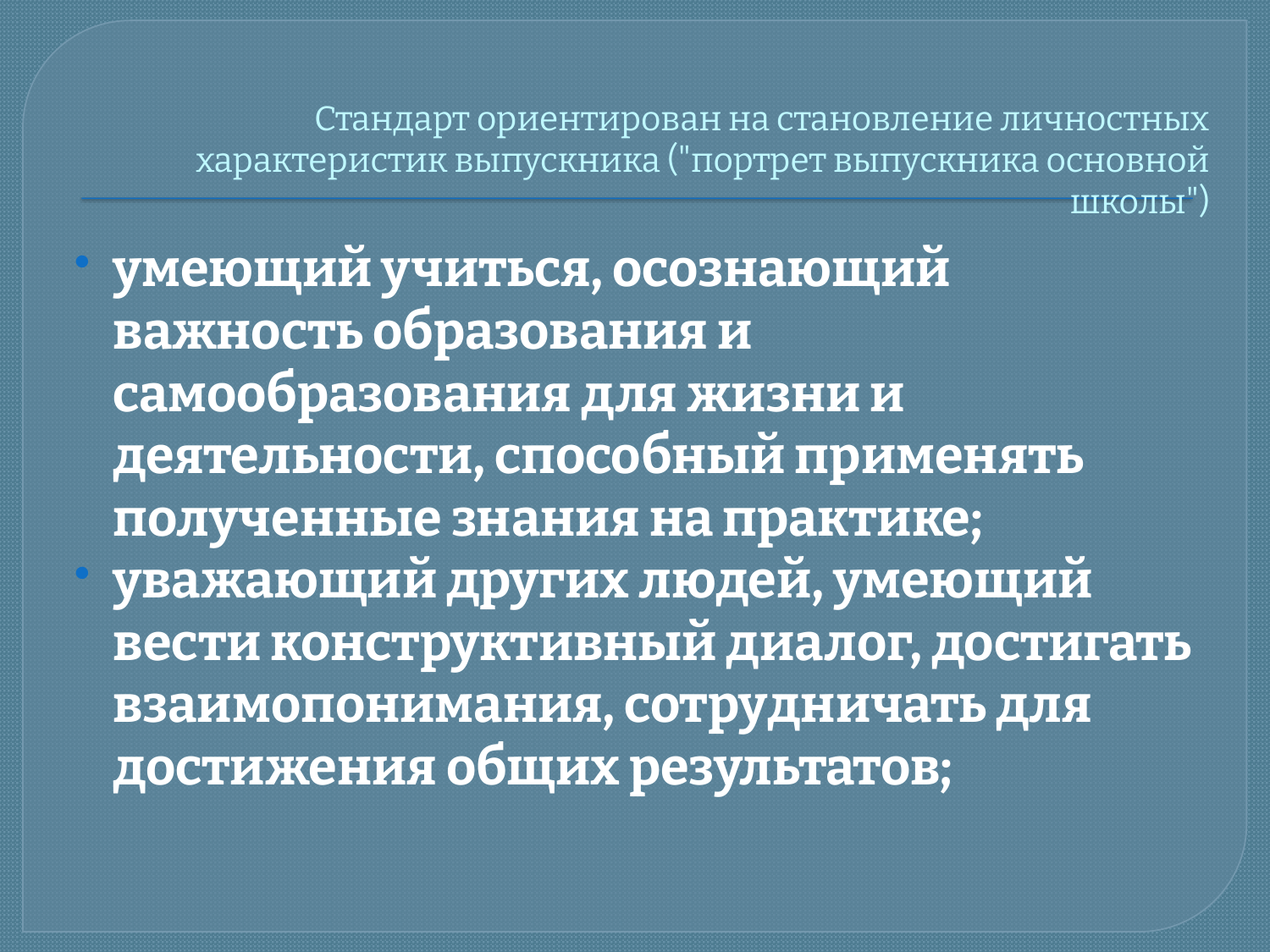

# Стандарт ориентирован на становление личностных характеристик выпускника ("портрет выпускника основной школы")
умеющий учиться, осознающий важность образования и самообразования для жизни и деятельности, способный применять полученные знания на практике;
уважающий других людей, умеющий вести конструктивный диалог, достигать взаимопонимания, сотрудничать для достижения общих результатов;